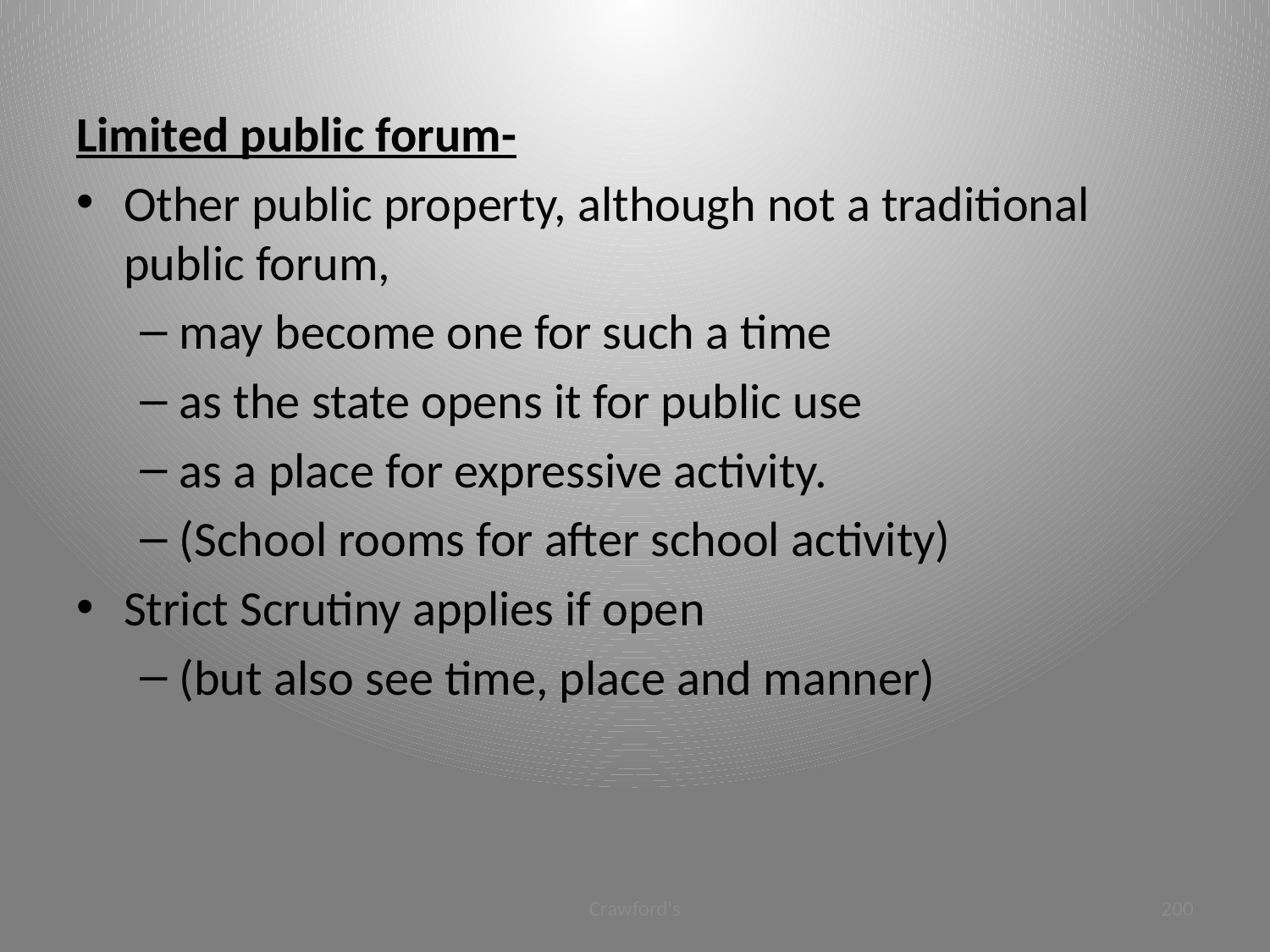

#
Limited public forum-
Other public property, although not a traditional public forum,
may become one for such a time
as the state opens it for public use
as a place for expressive activity.
(School rooms for after school activity)
Strict Scrutiny applies if open
(but also see time, place and manner)

Crawford's
200